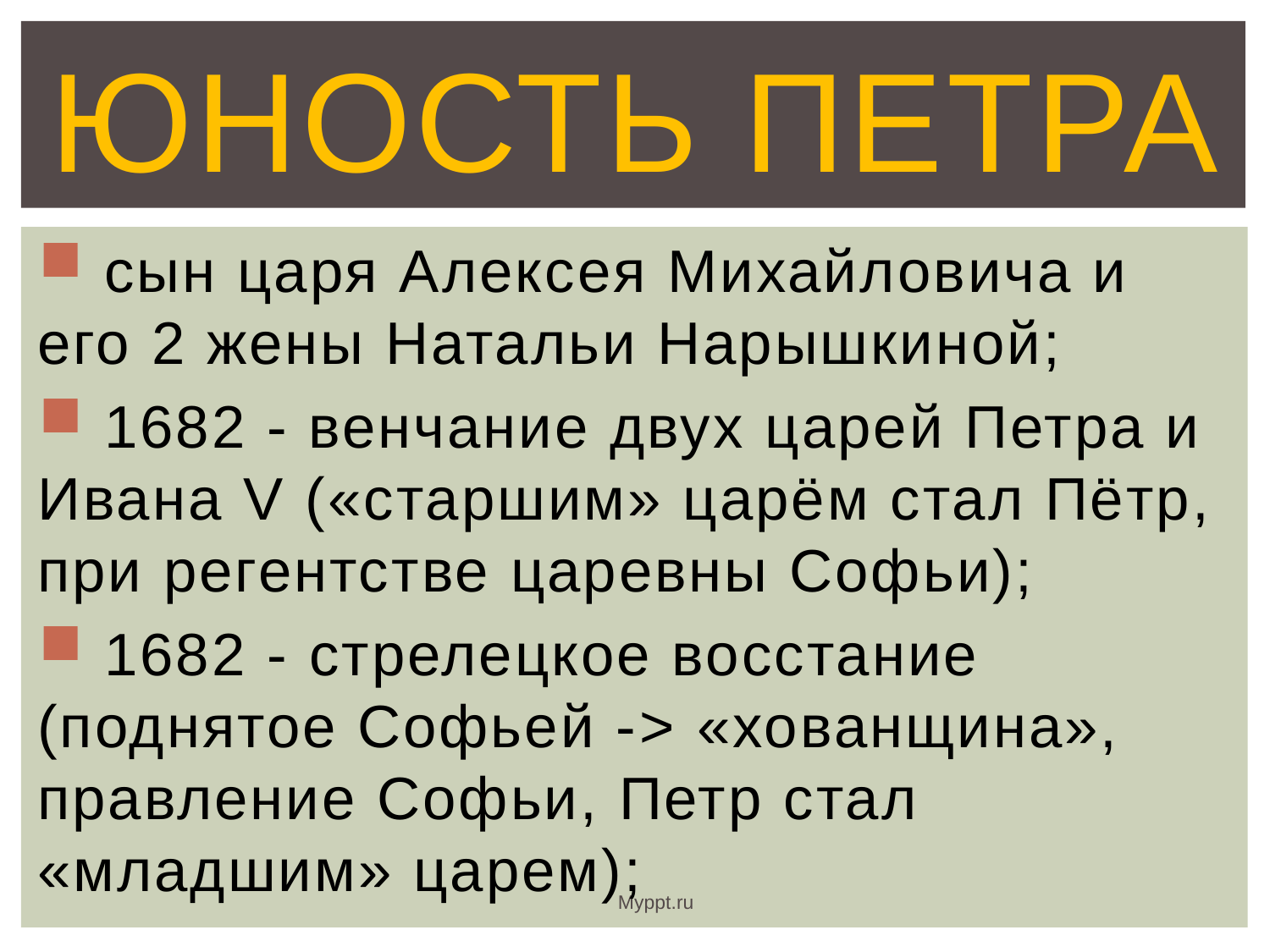

# Юность Петра
 сын царя Алексея Михайловича и его 2 жены Натальи Нарышкиной;
 1682 - венчание двух царей Петра и Ивана V («старшим» царём стал Пётр, при регентстве царевны Софьи);
 1682 - стрелецкое восстание (поднятое Софьей -> «хованщина», правление Софьи, Петр стал «младшим» царем);
Myppt.ru